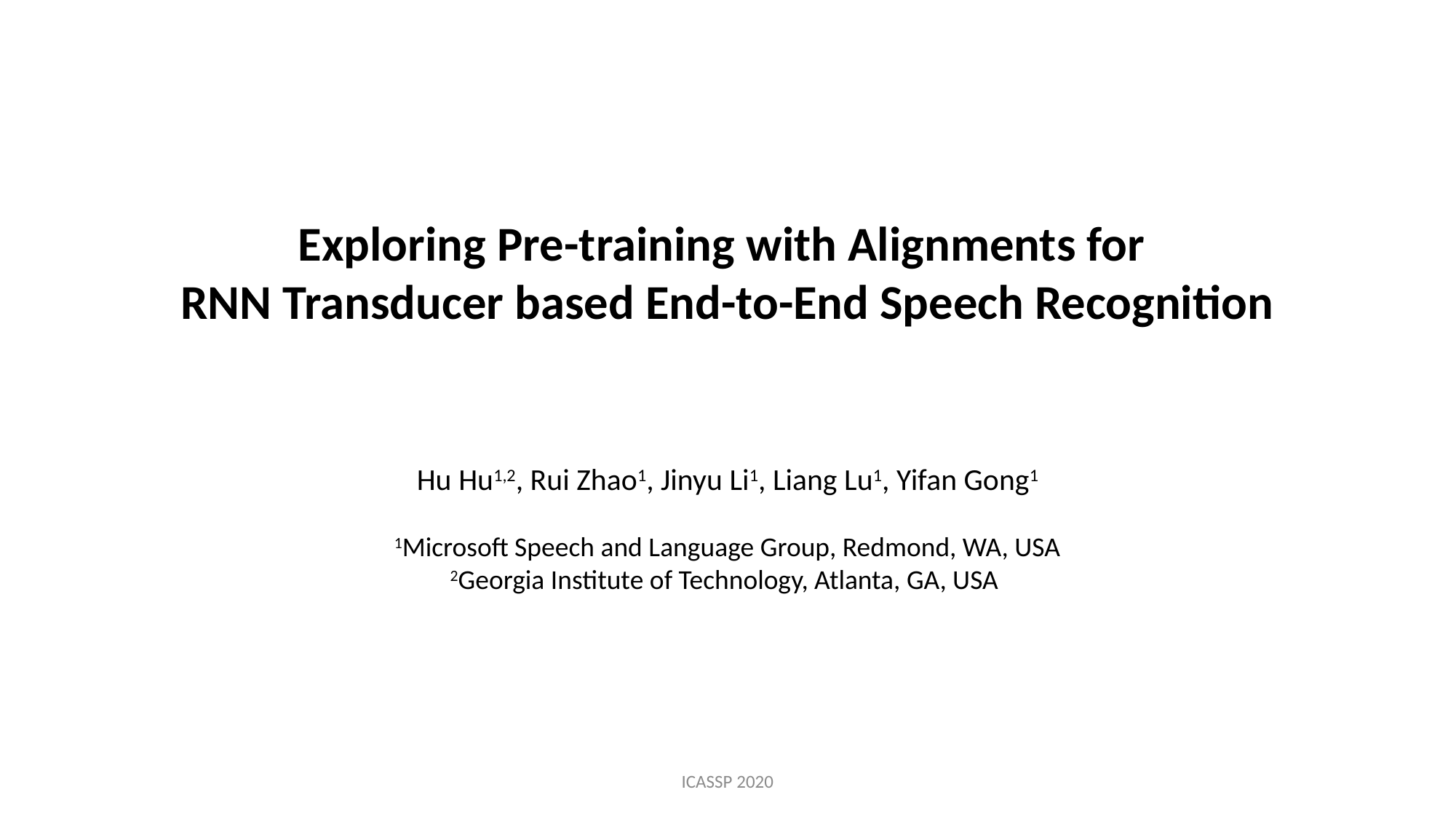

Exploring Pre-training with Alignments for
RNN Transducer based End-to-End Speech Recognition

Hu Hu1,2, Rui Zhao1, Jinyu Li1, Liang Lu1, Yifan Gong1

1Microsoft Speech and Language Group, Redmond, WA, USA
2Georgia Institute of Technology, Atlanta, GA, USA
ICASSP 2020